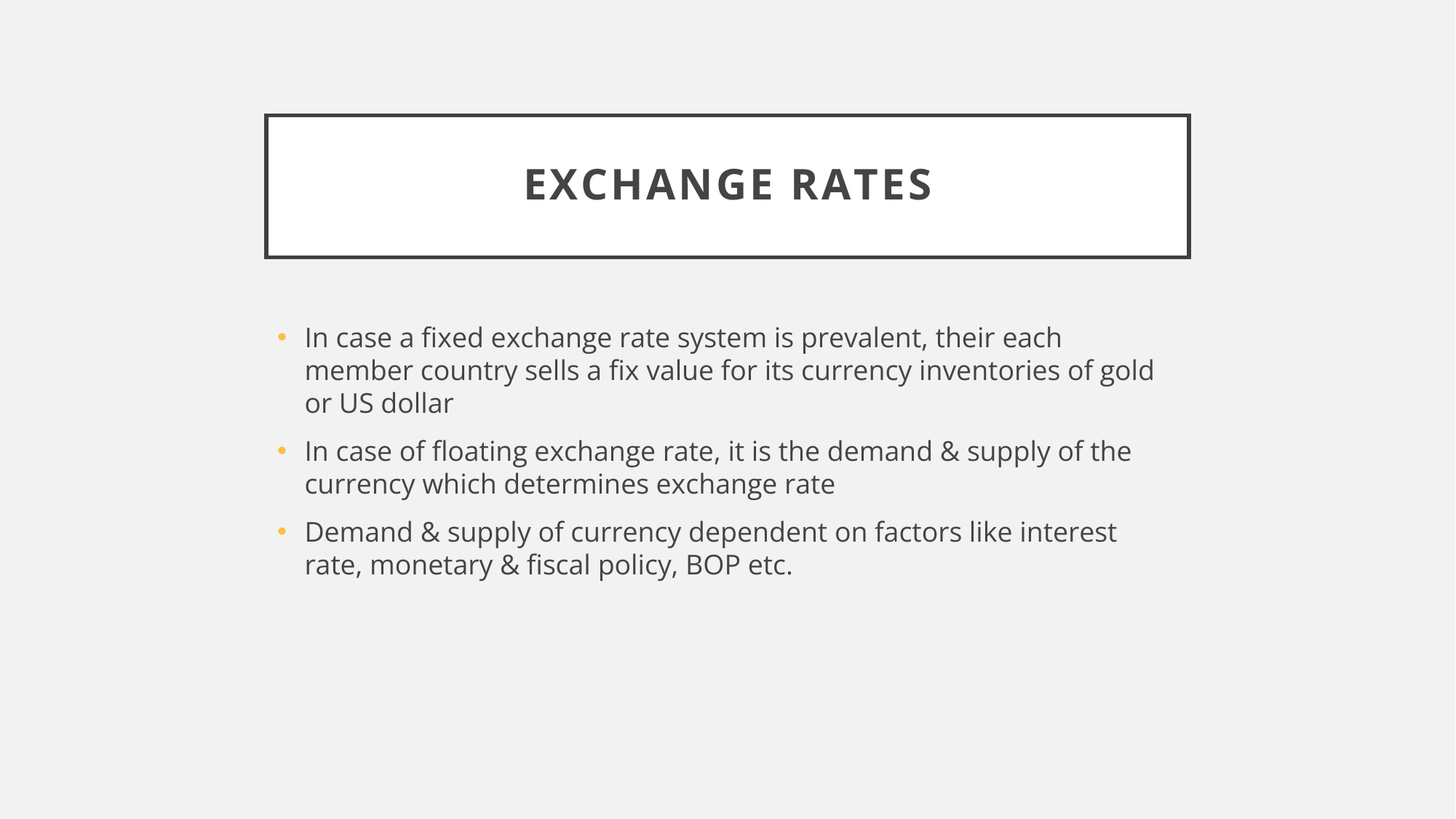

# Exchange rates
In case a fixed exchange rate system is prevalent, their each member country sells a fix value for its currency inventories of gold or US dollar
In case of floating exchange rate, it is the demand & supply of the currency which determines exchange rate
Demand & supply of currency dependent on factors like interest rate, monetary & fiscal policy, BOP etc.